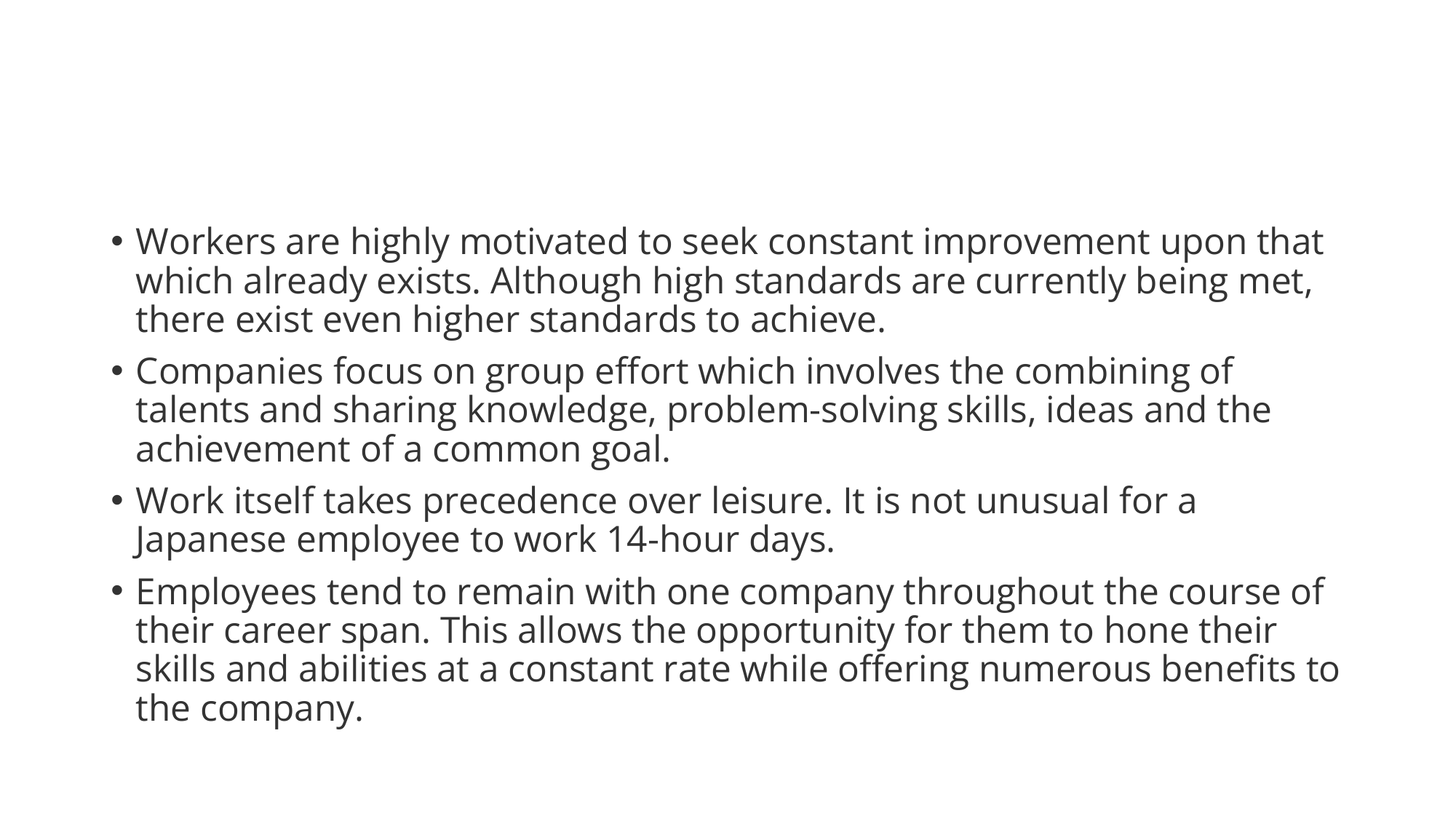

#
Workers are highly motivated to seek constant improvement upon that which already exists. Although high standards are currently being met, there exist even higher standards to achieve.
Companies focus on group effort which involves the combining of talents and sharing knowledge, problem-solving skills, ideas and the achievement of a common goal.
Work itself takes precedence over leisure. It is not unusual for a Japanese employee to work 14-hour days.
Employees tend to remain with one company throughout the course of their career span. This allows the opportunity for them to hone their skills and abilities at a constant rate while offering numerous benefits to the company.